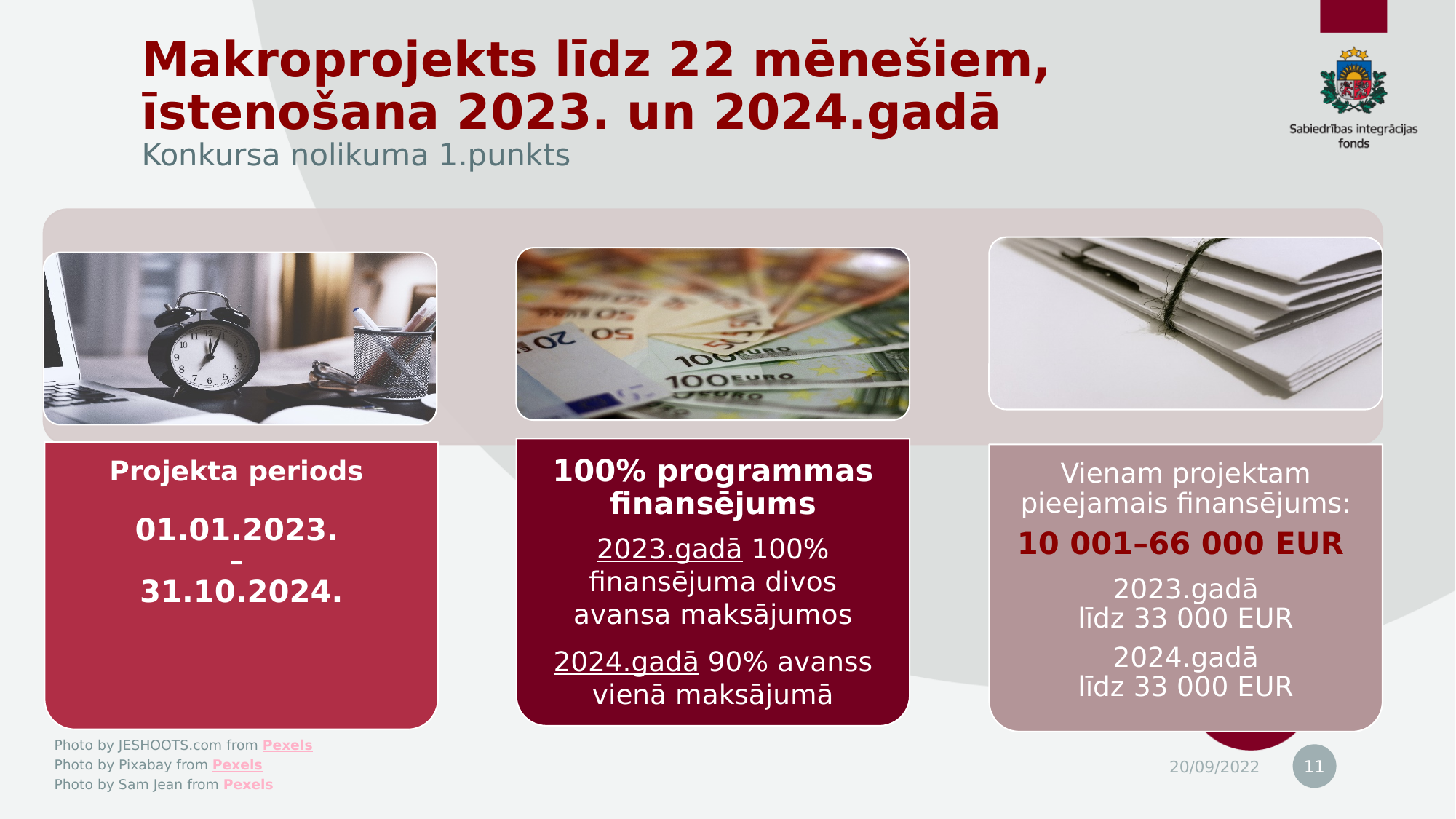

# Makroprojekts līdz 22 mēnešiem, īstenošana 2023. un 2024.gadā Konkursa nolikuma 1.punkts
100% programmas finansējums
2023.gadā 100% finansējuma divos
avansa maksājumos

2024.gadā 90% avanss vienā maksājumā
Projekta periods
01.01.2023.
–
31.10.2024.
Vienam projektam pieejamais finansējums:
10 001–66 000 EUR
2023.gadā
līdz 33 000 EUR
2024.gadā
līdz 33 000 EUR

11
20/09/2022
Photo by JESHOOTS.com from Pexels
Photo by Pixabay from Pexels
Photo by Sam Jean from Pexels